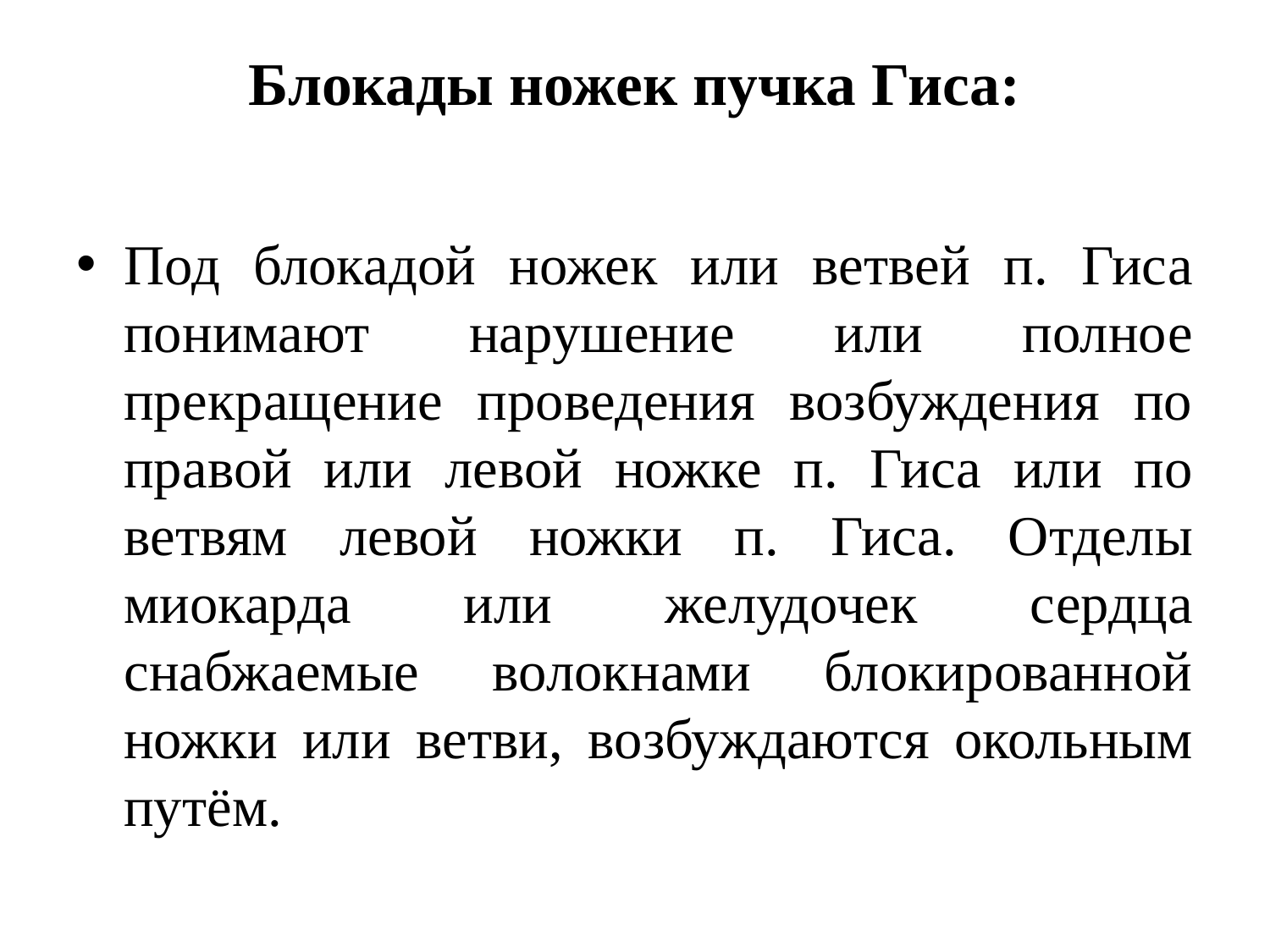

# Блокады ножек пучка Гиса:
Под блокадой ножек или ветвей п. Гиса понимают нарушение или полное прекращение проведения возбуждения по правой или левой ножке п. Гиса или по ветвям левой ножки п. Гиса. Отделы миокарда или желудочек сердца снабжаемые волокнами блокированной ножки или ветви, возбуждаются окольным путём.